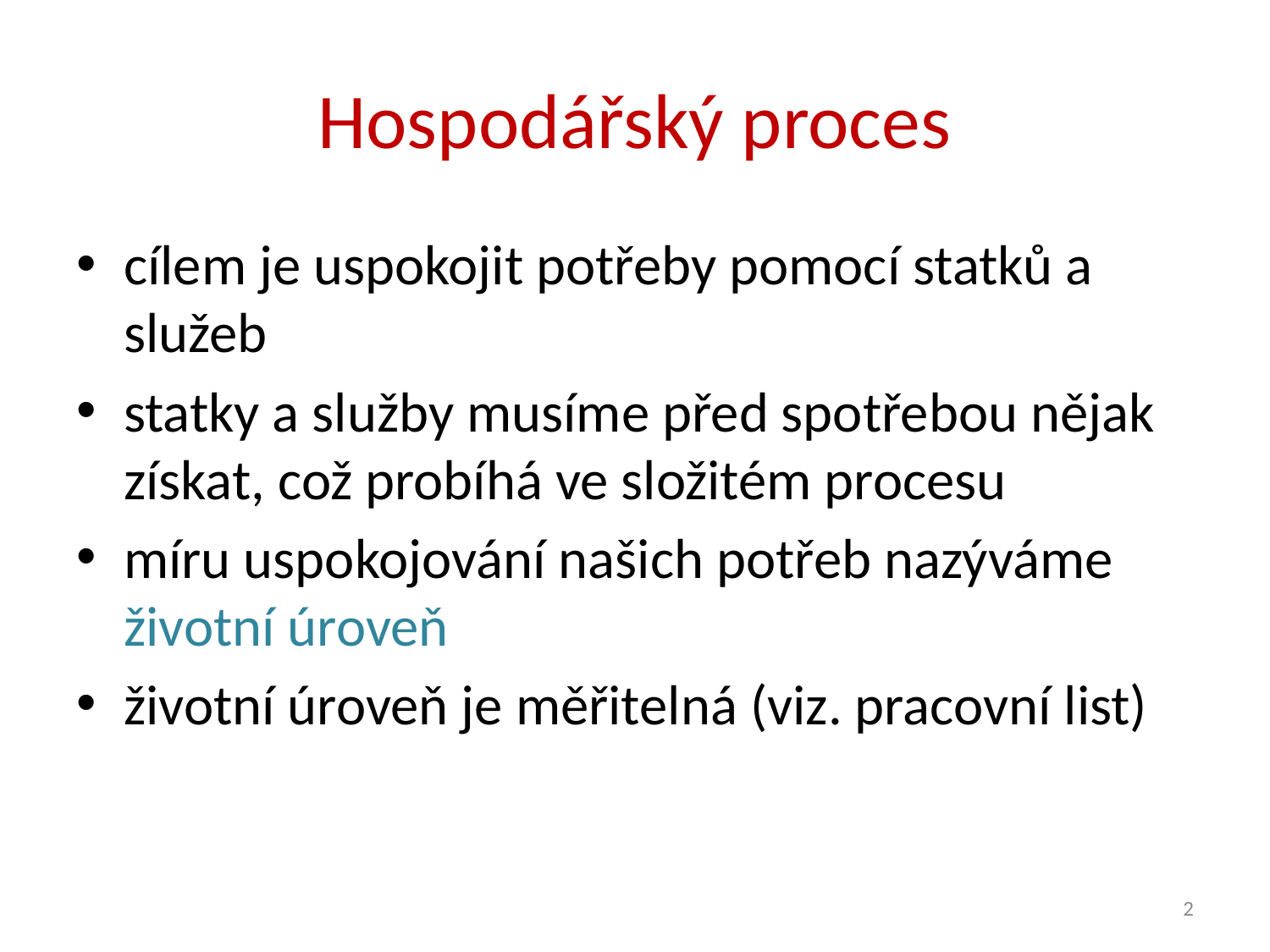

# Hospodářský proces
cílem je uspokojit potřeby pomocí statků a služeb
statky a služby musíme před spotřebou nějak získat, což probíhá ve složitém procesu
míru uspokojování našich potřeb nazýváme životní úroveň
životní úroveň je měřitelná (viz. pracovní list)
2